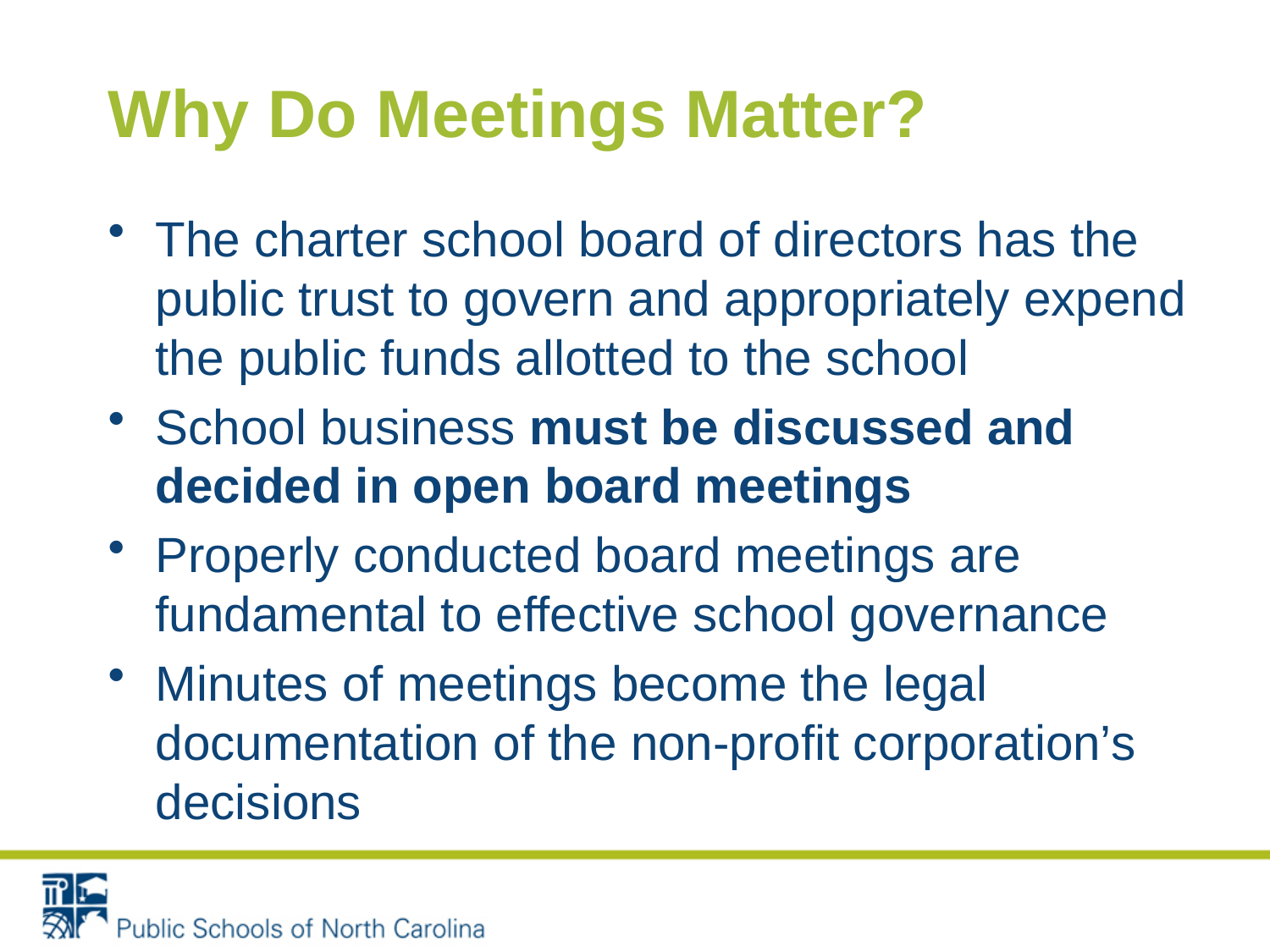

# Why Do Meetings Matter?
The charter school board of directors has the public trust to govern and appropriately expend the public funds allotted to the school
School business must be discussed and decided in open board meetings
Properly conducted board meetings are fundamental to effective school governance
Minutes of meetings become the legal documentation of the non-profit corporation’s decisions